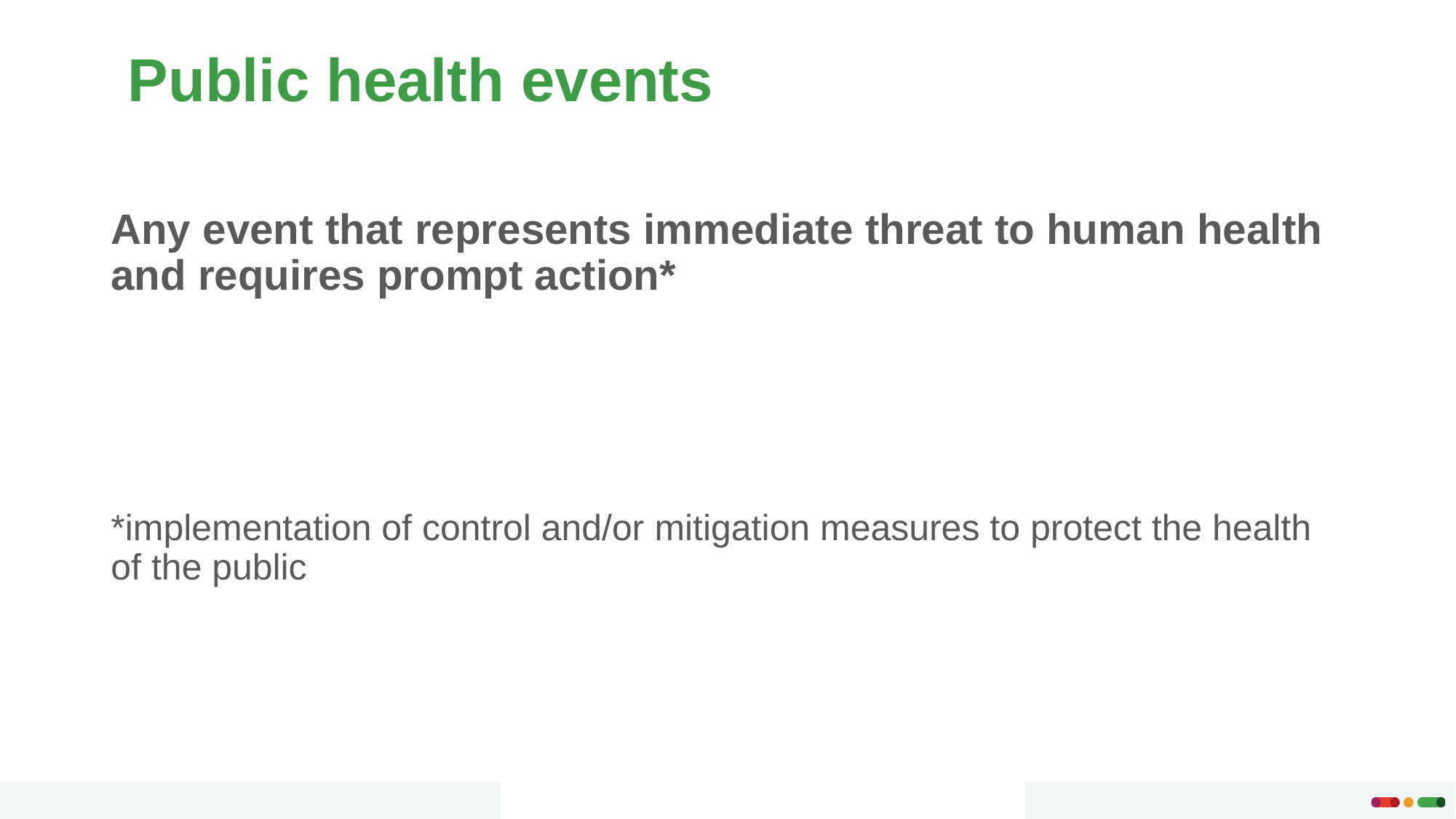

# Public health events
Any event that represents immediate threat to human health and requires prompt action*

*implementation of control and/or mitigation measures to protect the health of the public